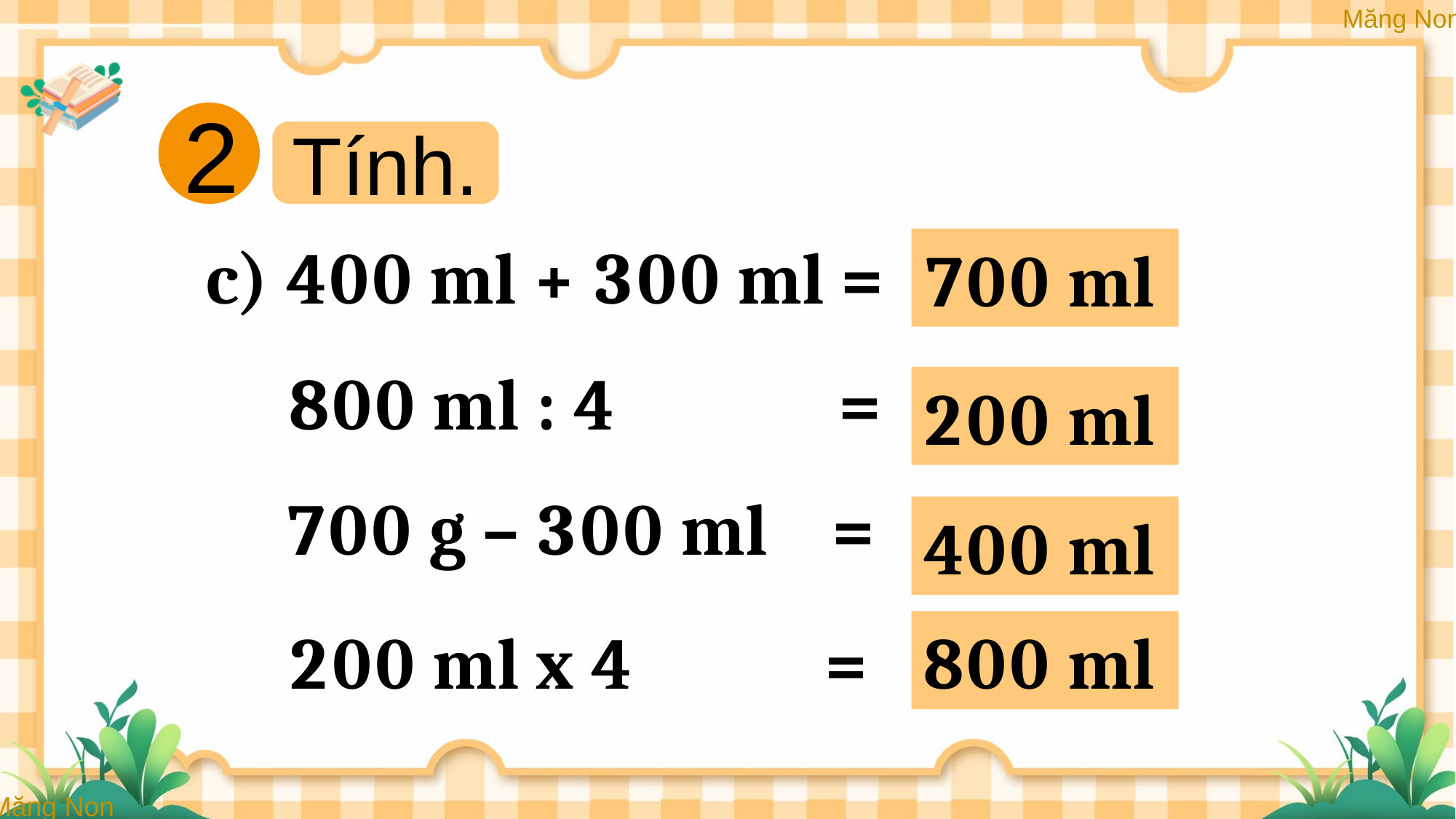

2
Tính.
c) 400 ml + 300 ml =
700 ml
800 ml : 4              =
200 ml
700 g – 300 ml    =
400 ml
200 ml x 4            =
800 ml